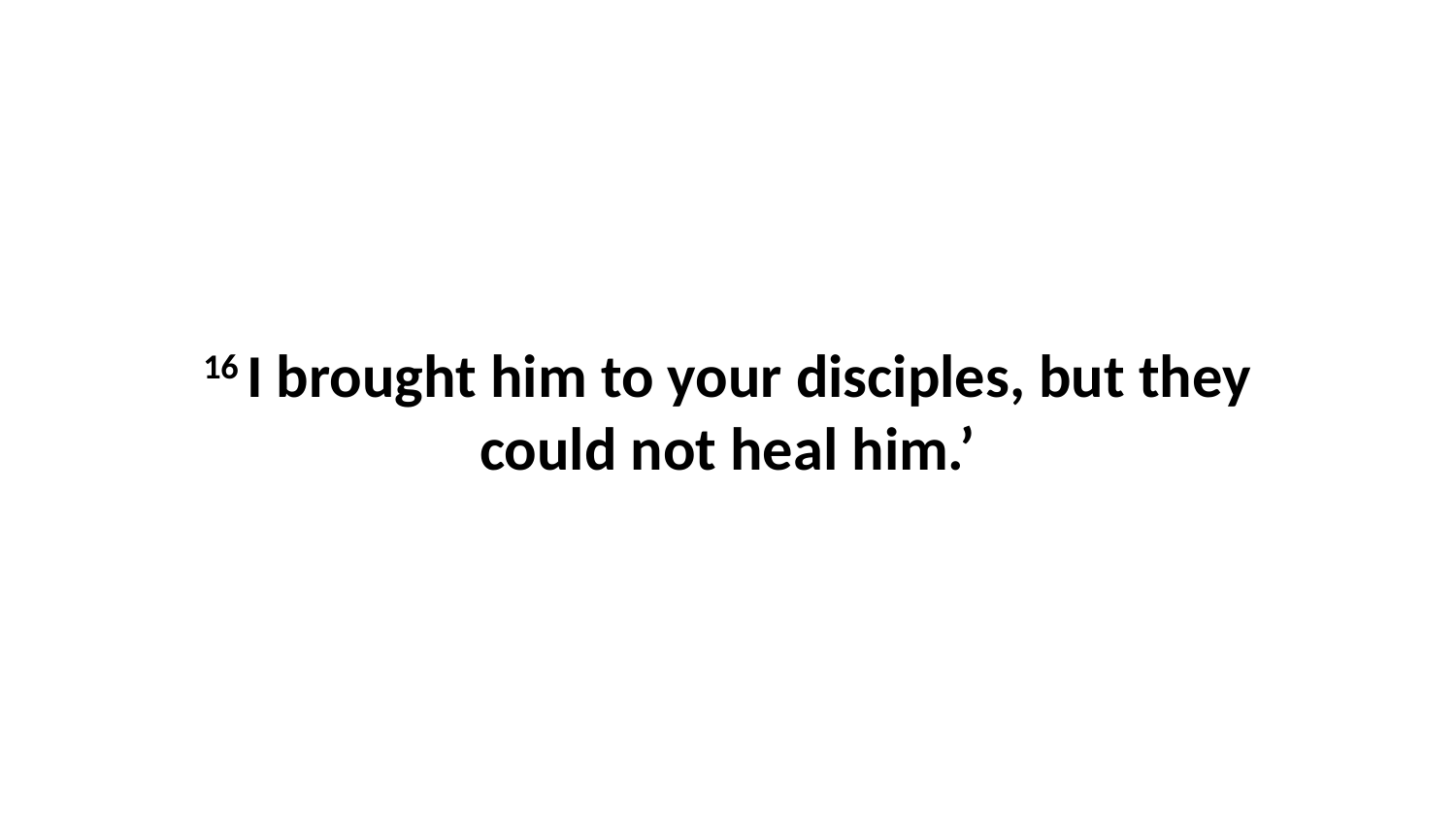

16 I brought him to your disciples, but they could not heal him.’